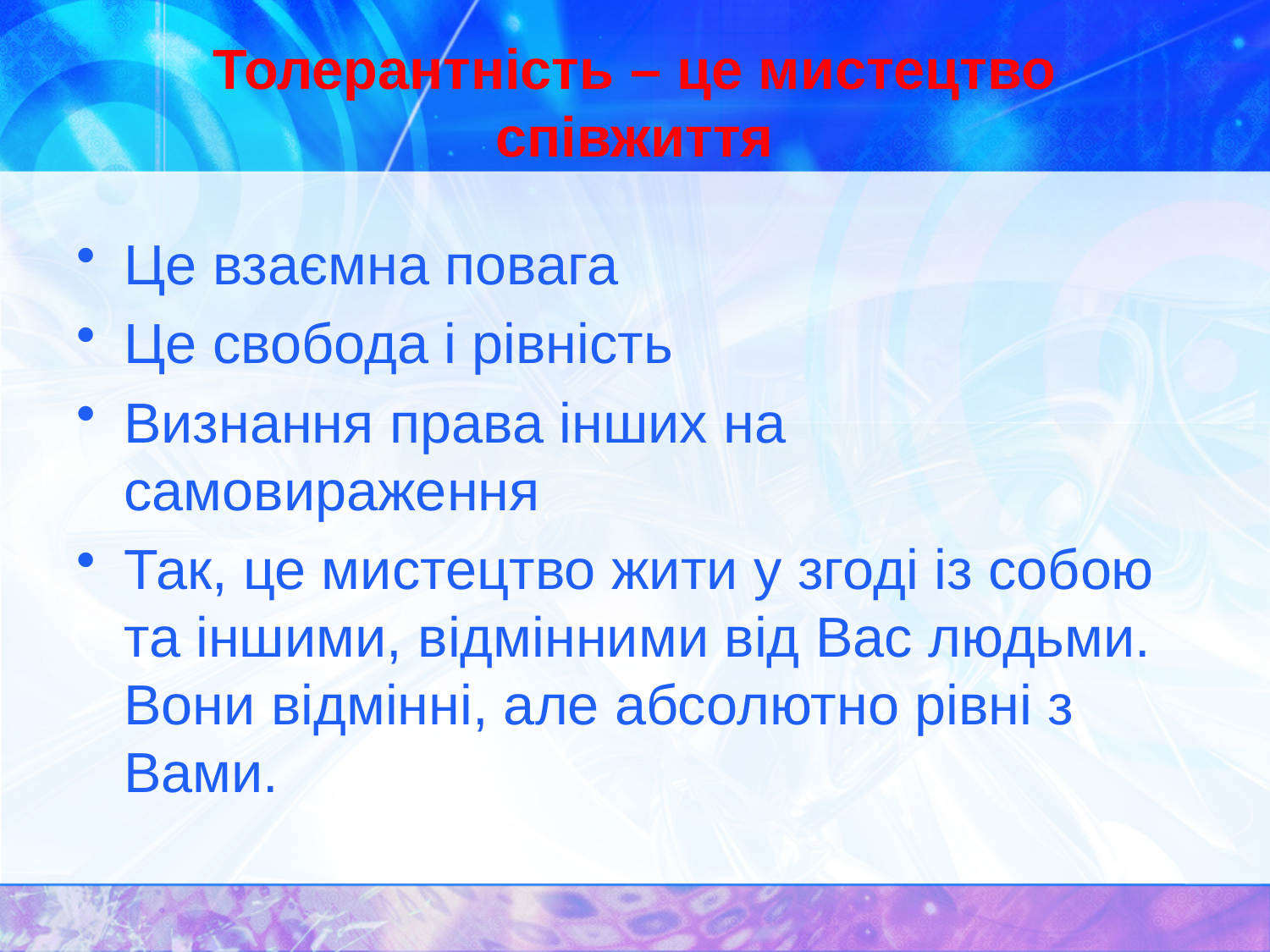

# Толерантність – це мистецтво співжиття
Це взаємна повага
Це свобода і рівність
Визнання права інших на самовираження
Так, це мистецтво жити у згоді із собою та іншими, відмінними від Вас людьми. Вони відмінні, але абсолютно рівні з Вами.